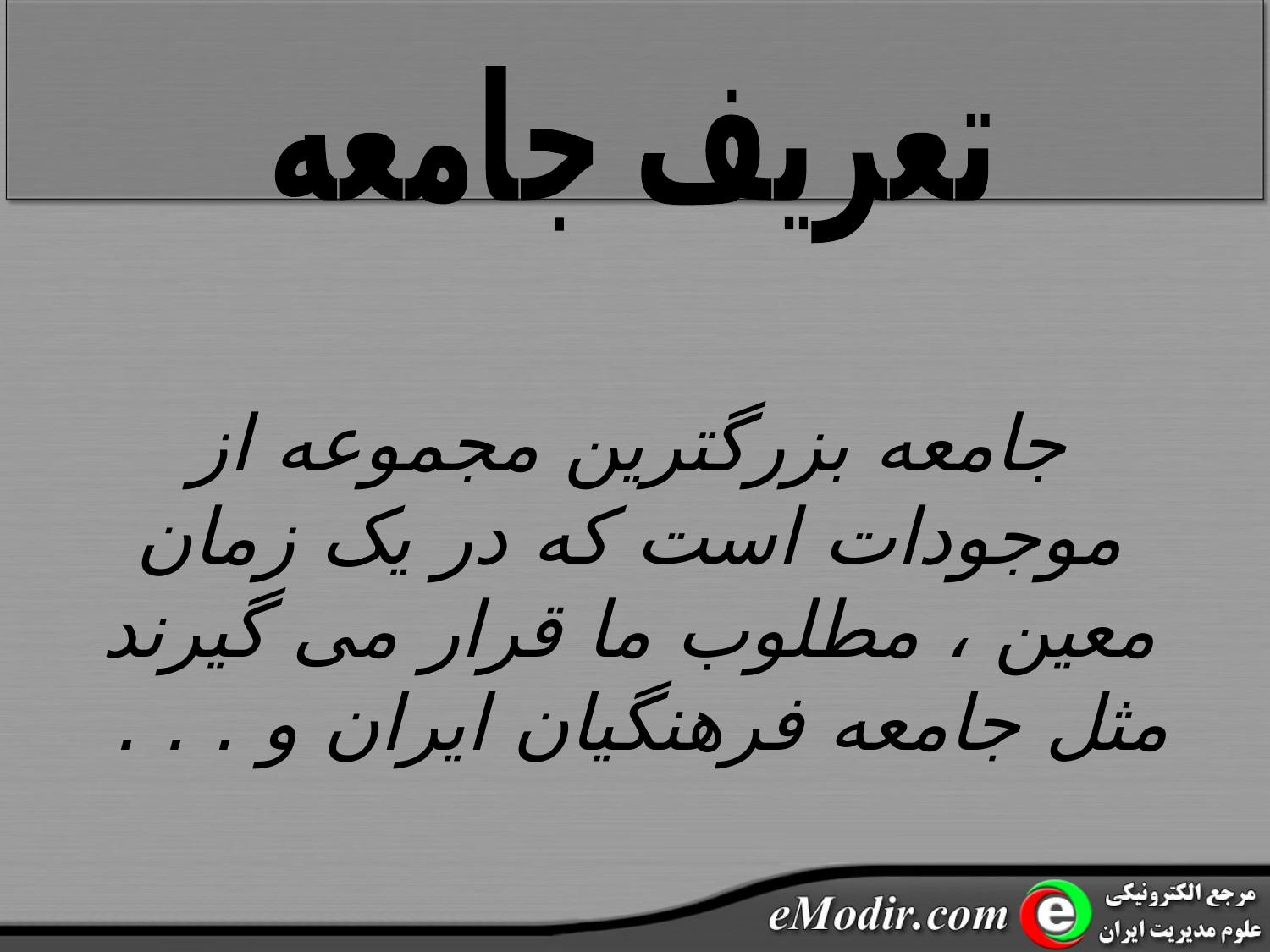

تعریف جامعه
جامعه بزرگترین مجموعه از موجودات است که در یک زمان معین ، مطلوب ما قرار می گیرند مثل جامعه فرهنگیان ایران و . . .